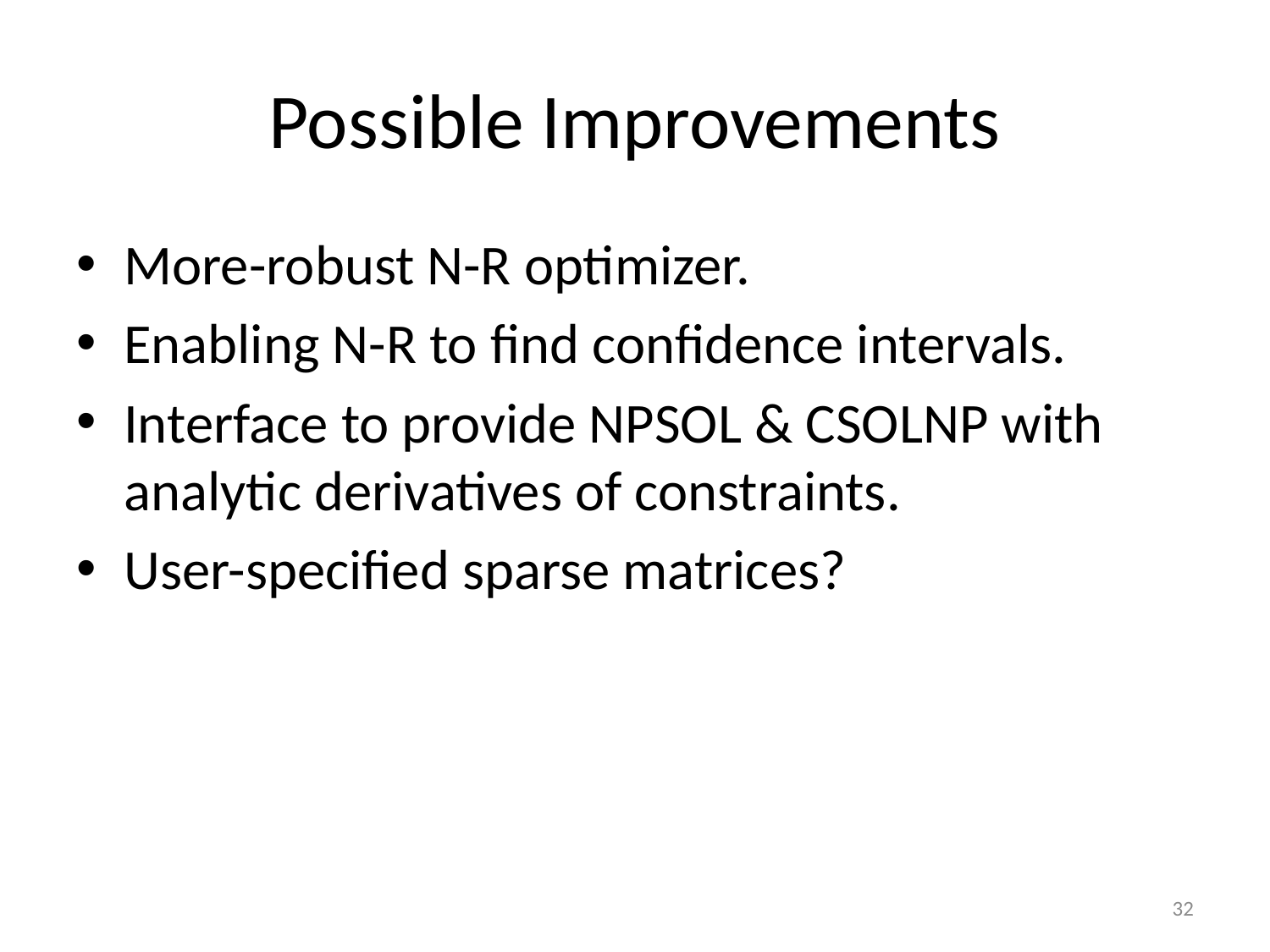

# Possible Improvements
More-robust N-R optimizer.
Enabling N-R to find confidence intervals.
Interface to provide NPSOL & CSOLNP with analytic derivatives of constraints.
User-specified sparse matrices?
32